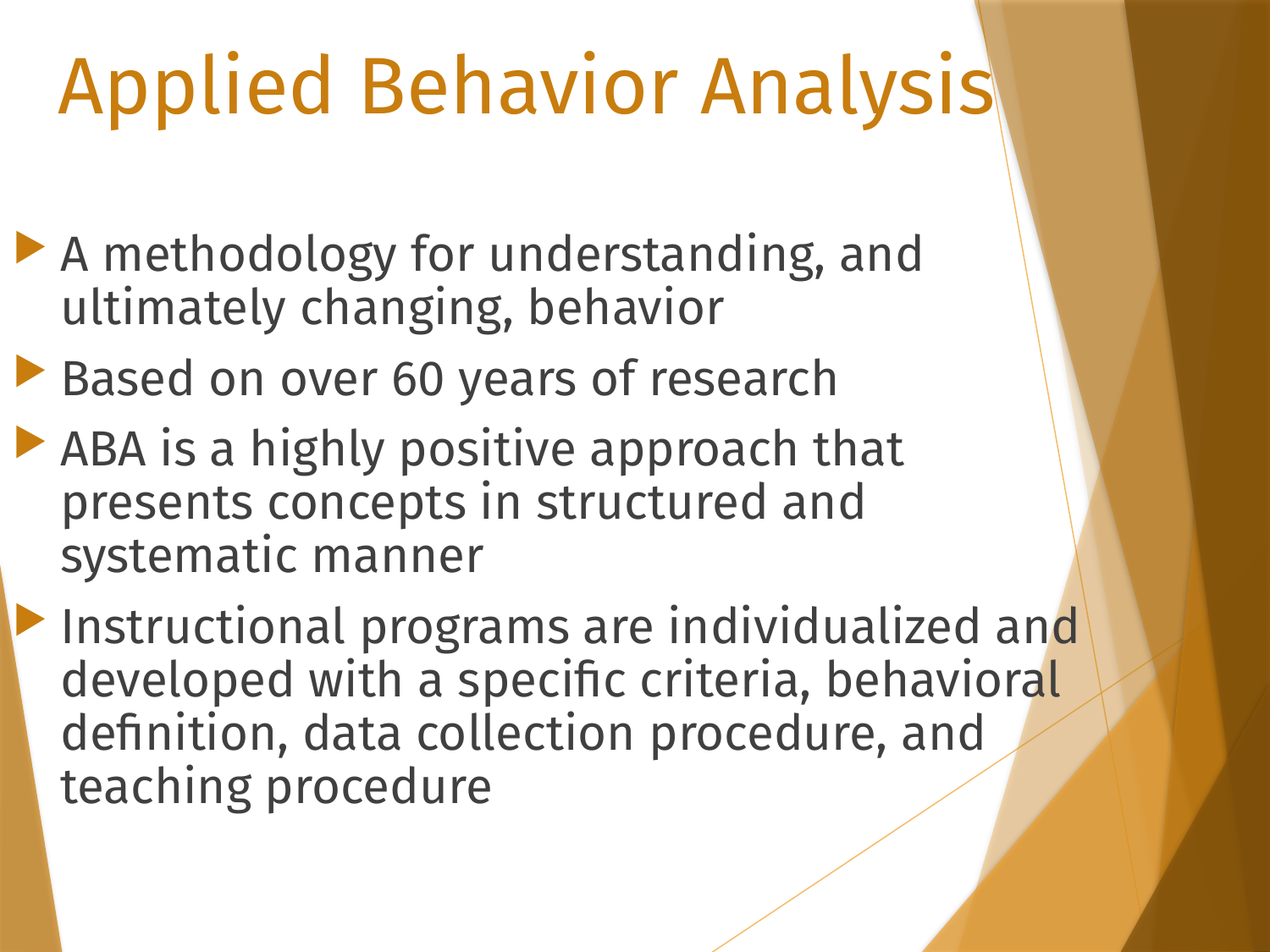

Applied Behavior Analysis
A methodology for understanding, and ultimately changing, behavior
Based on over 60 years of research
ABA is a highly positive approach that presents concepts in structured and systematic manner
Instructional programs are individualized and developed with a specific criteria, behavioral definition, data collection procedure, and teaching procedure